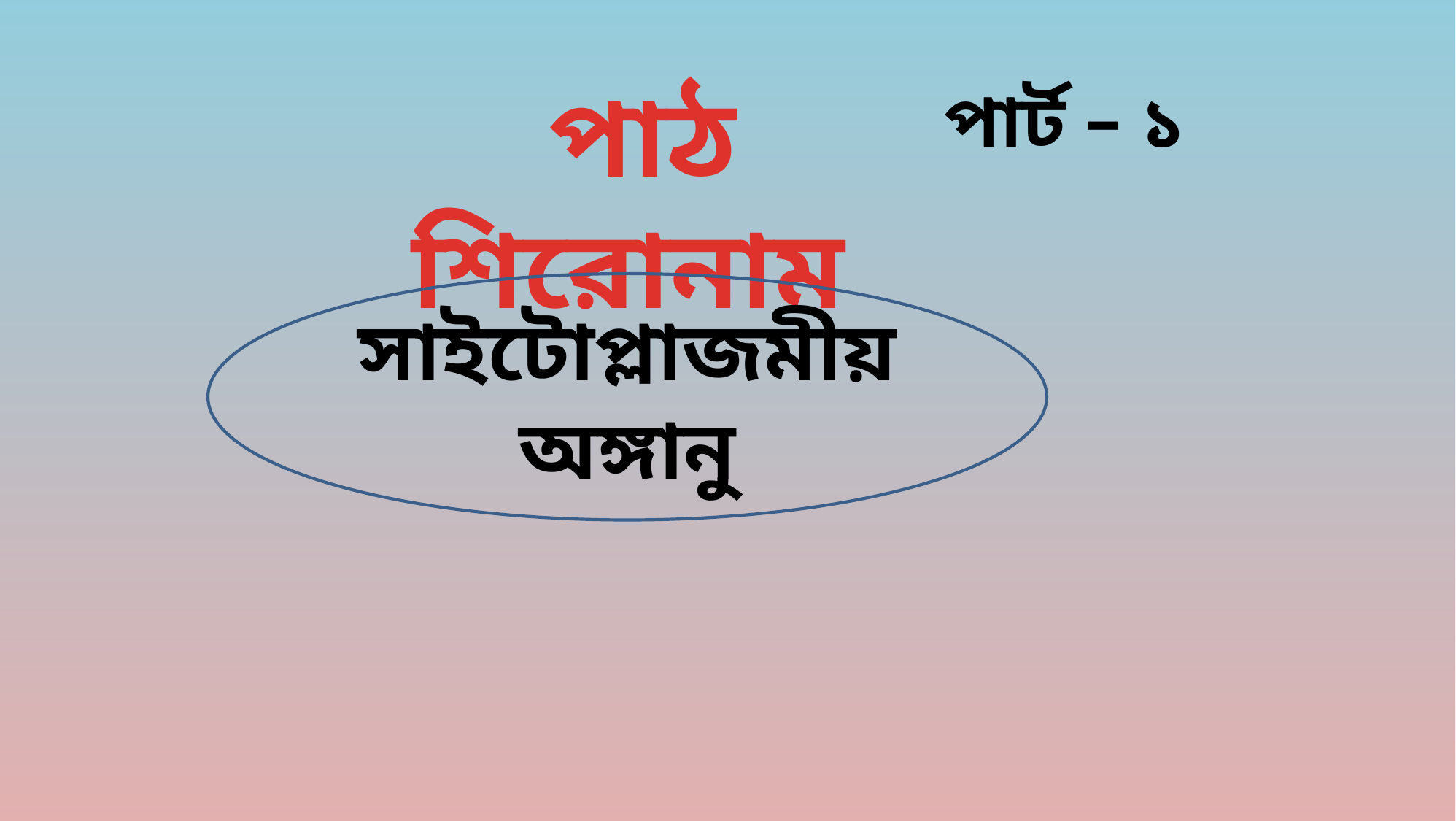

পার্ট – ১
পাঠ শিরোনাম
সাইটোপ্লাজমীয় অঙ্গানু